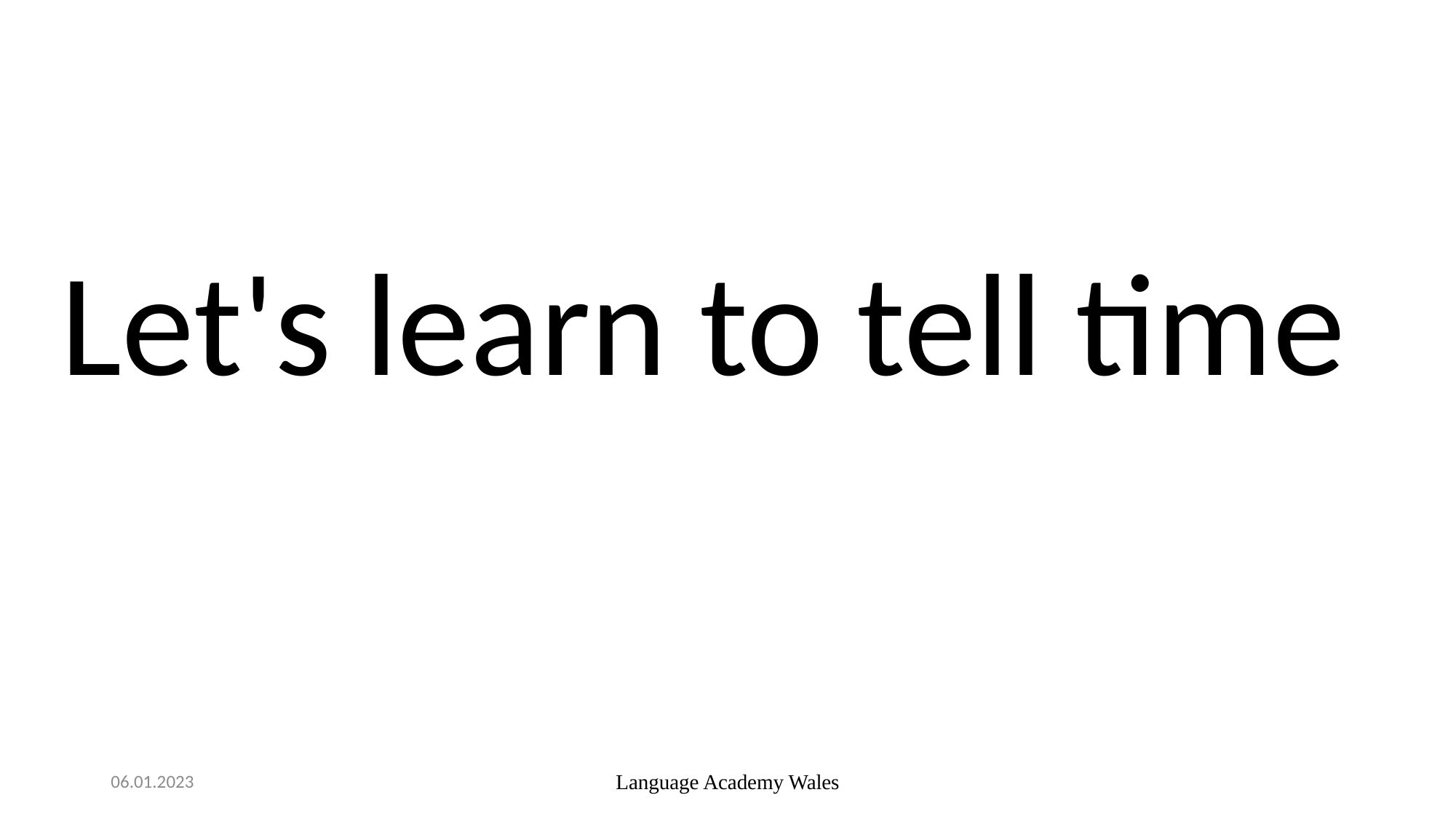

# Let's learn to tell time
06.01.2023
Language Academy Wales